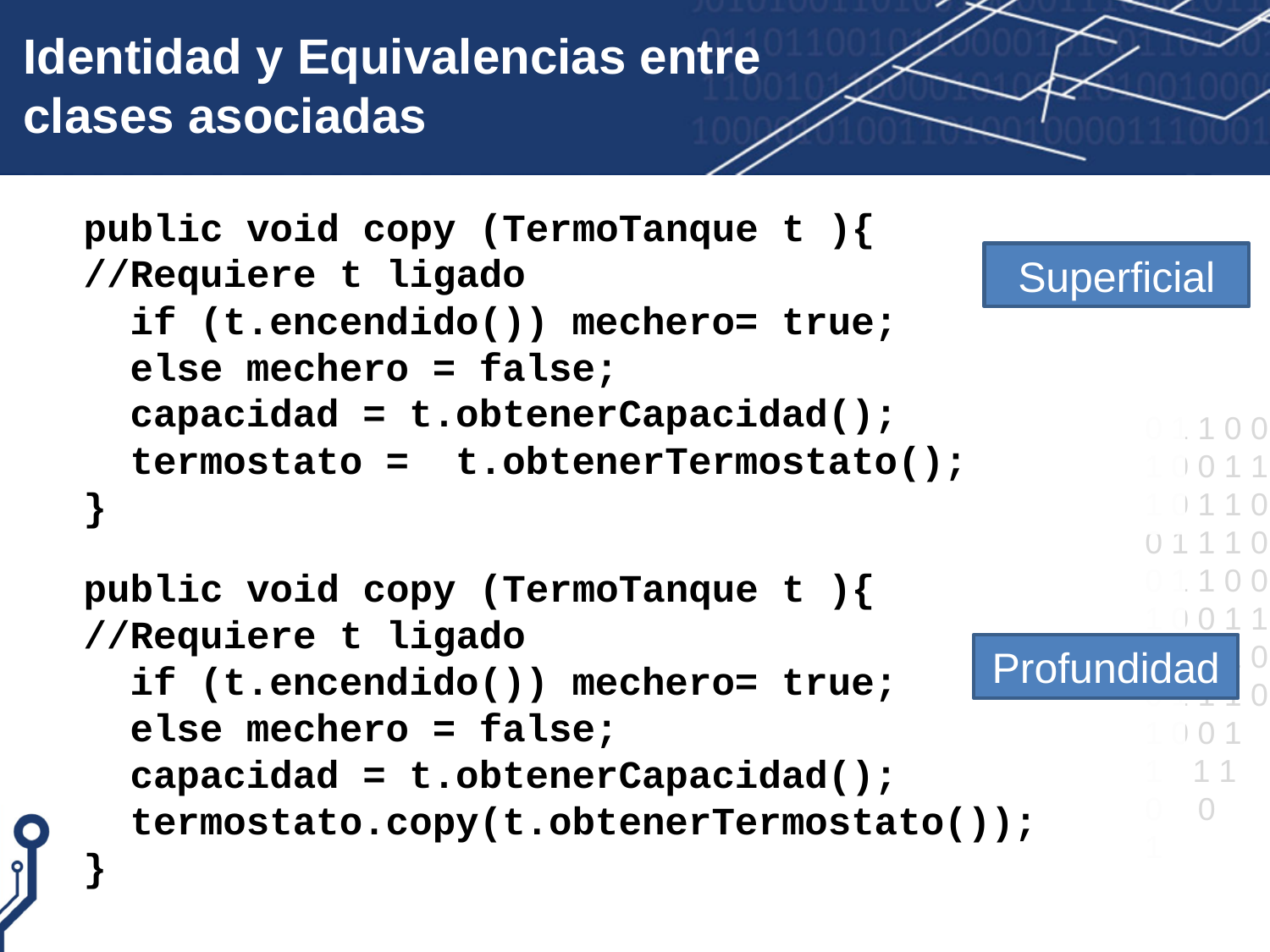

# Identidad y Equivalencias entre clases asociadas
public void copy (TermoTanque t ){
//Requiere t ligado
  if (t.encendido()) mechero= true;
  else mechero = false;
  capacidad = t.obtenerCapacidad();
  termostato =  t.obtenerTermostato();
}
Superficial
public void copy (TermoTanque t ){
//Requiere t ligado
  if (t.encendido()) mechero= true;
  else mechero = false;
  capacidad = t.obtenerCapacidad();
  termostato.copy(t.obtenerTermostato());
}
Profundidad